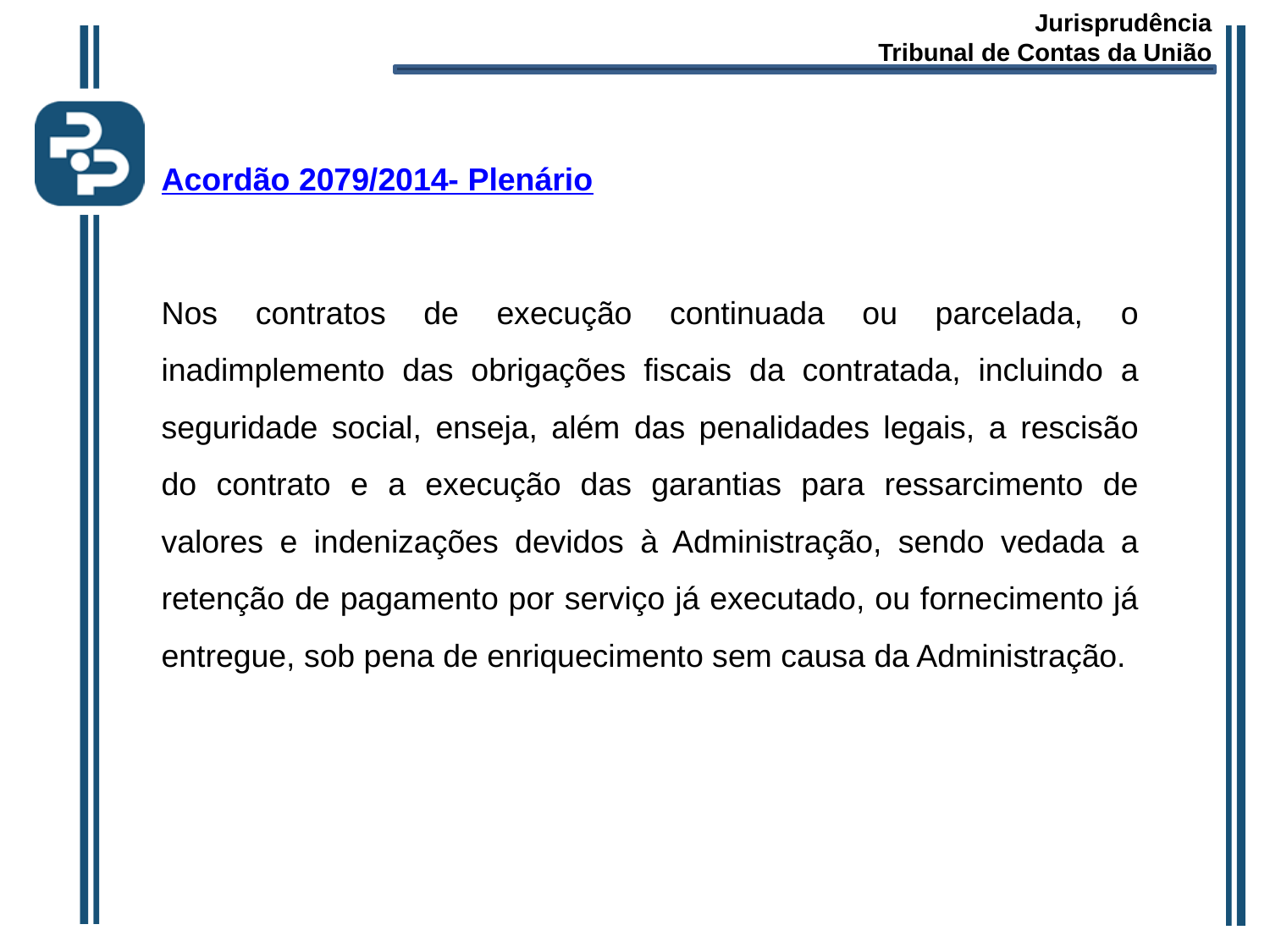

Jurisprudência
Tribunal de Contas da União

Acordão 2079/2014- Plenário

Nos contratos de execução continuada ou parcelada, o inadimplemento das obrigações fiscais da contratada, incluindo a seguridade social, enseja, além das penalidades legais, a rescisão do contrato e a execução das garantias para ressarcimento de valores e indenizações devidos à Administração, sendo vedada a retenção de pagamento por serviço já executado, ou fornecimento já entregue, sob pena de enriquecimento sem causa da Administração.